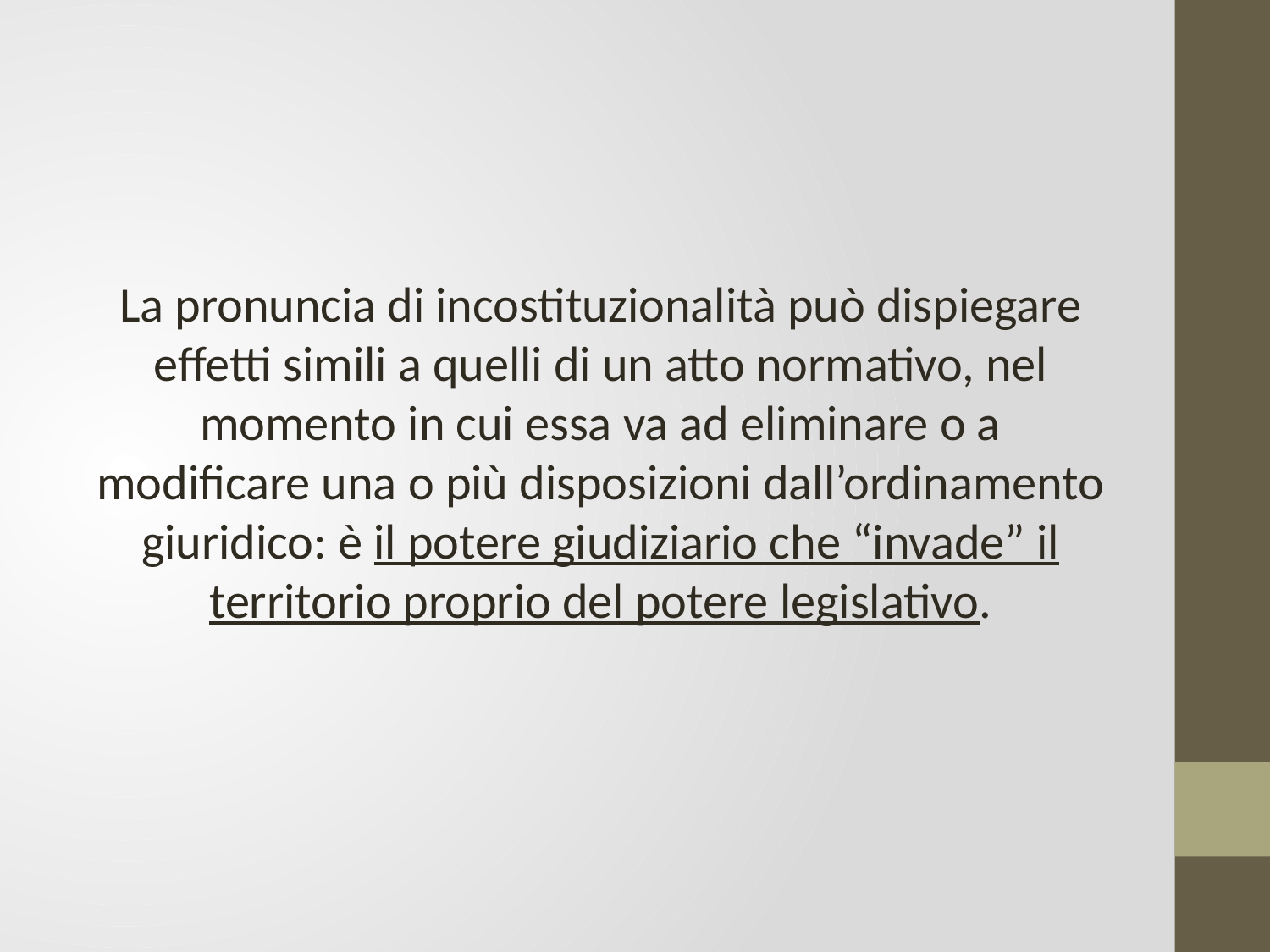

La pronuncia di incostituzionalità può dispiegare effetti simili a quelli di un atto normativo, nel momento in cui essa va ad eliminare o a modificare una o più disposizioni dall’ordinamento giuridico: è il potere giudiziario che “invade” il territorio proprio del potere legislativo.